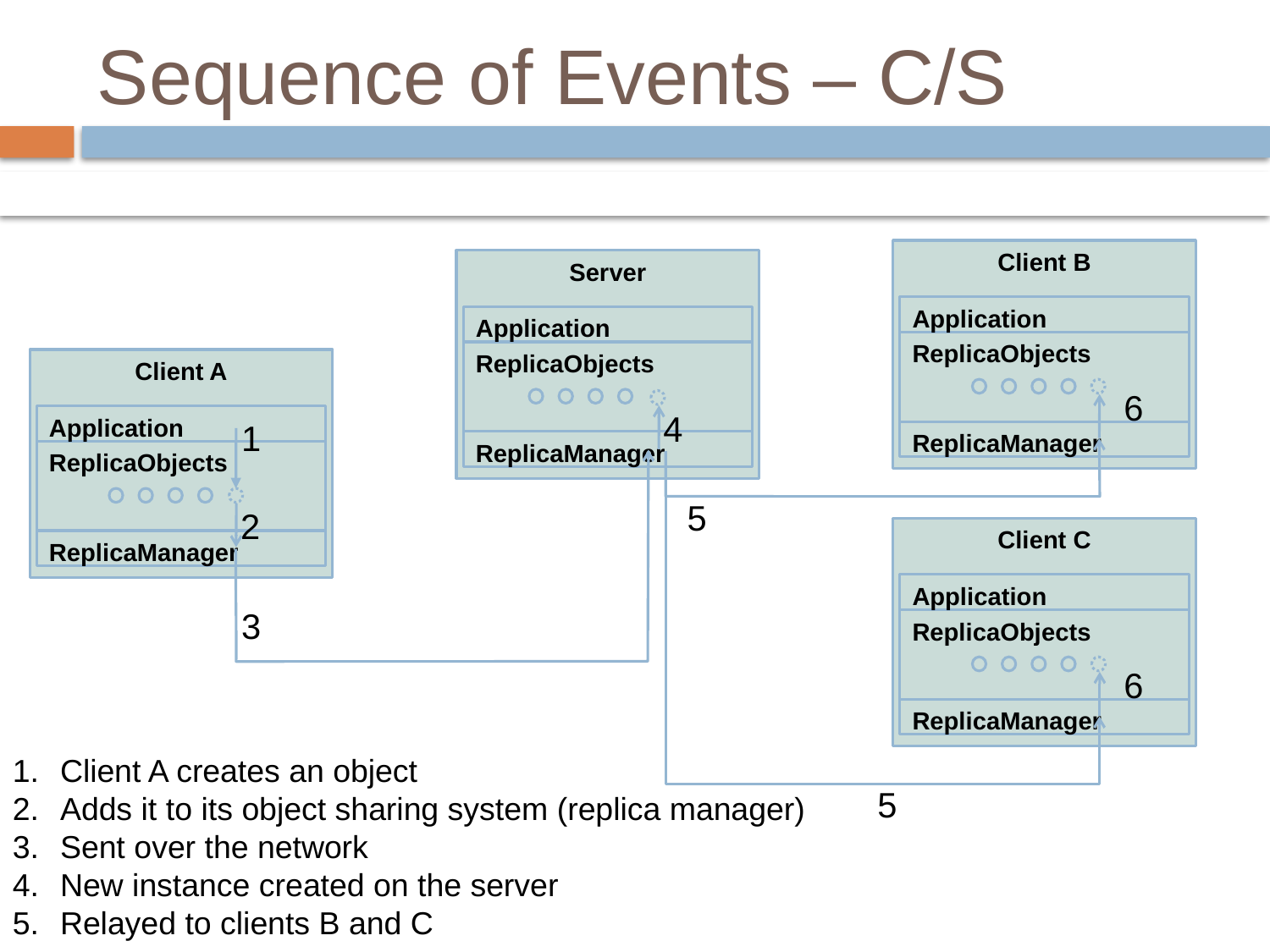

# Sequence of Events – C/S
Client B
Application
ReplicaObjects

ReplicaManager
Server
Application
ReplicaObjects
Client A
6

4
Application
1
ReplicaManager

ReplicaObjects

5

2
Client C
ReplicaManager
Application
3
ReplicaObjects

6
ReplicaManager
5
Client A creates an object
Adds it to its object sharing system (replica manager)
Sent over the network
New instance created on the server
Relayed to clients B and C